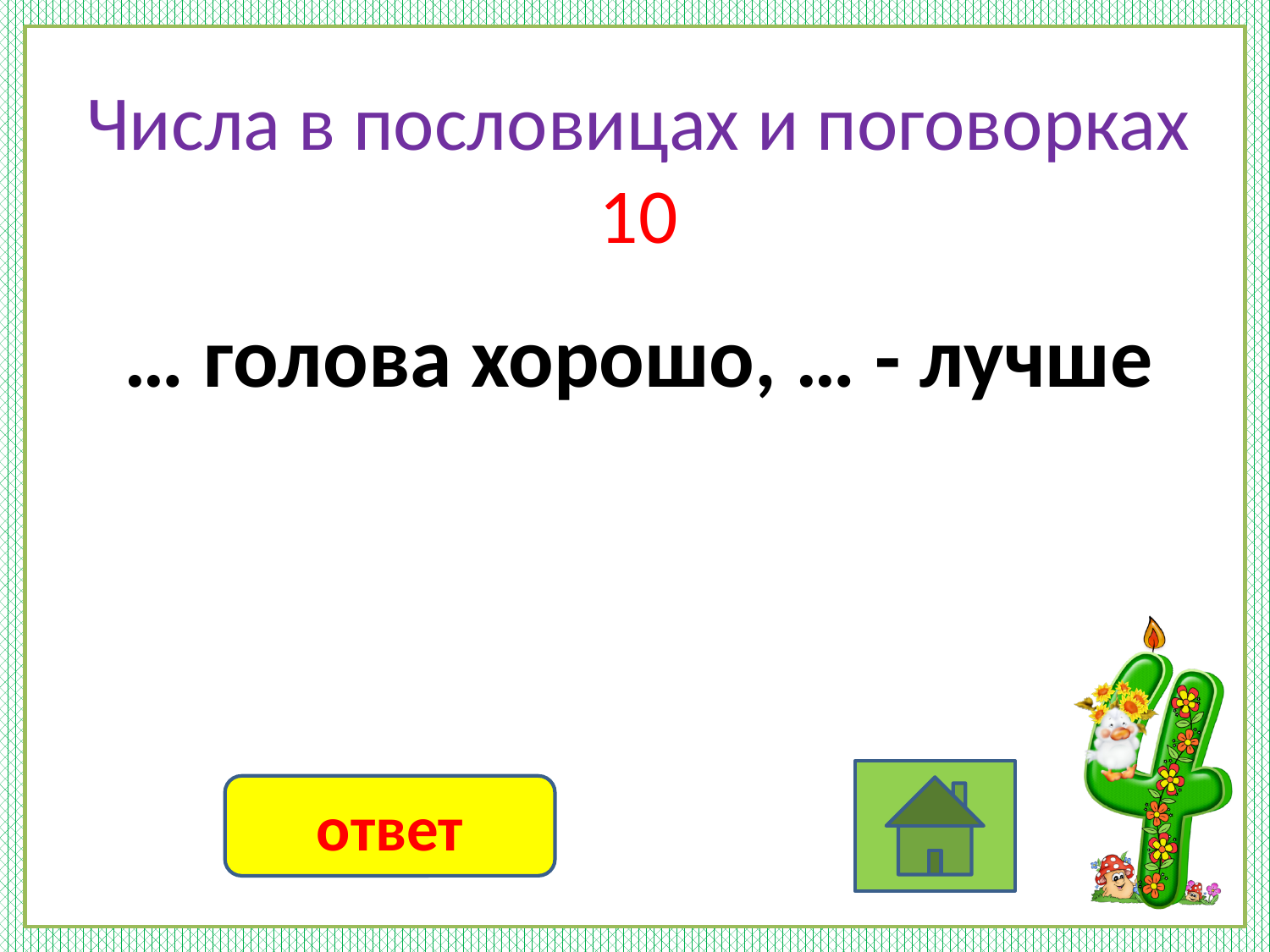

# Числа в пословицах и поговорках 10
… голова хорошо, … - лучше

ответ